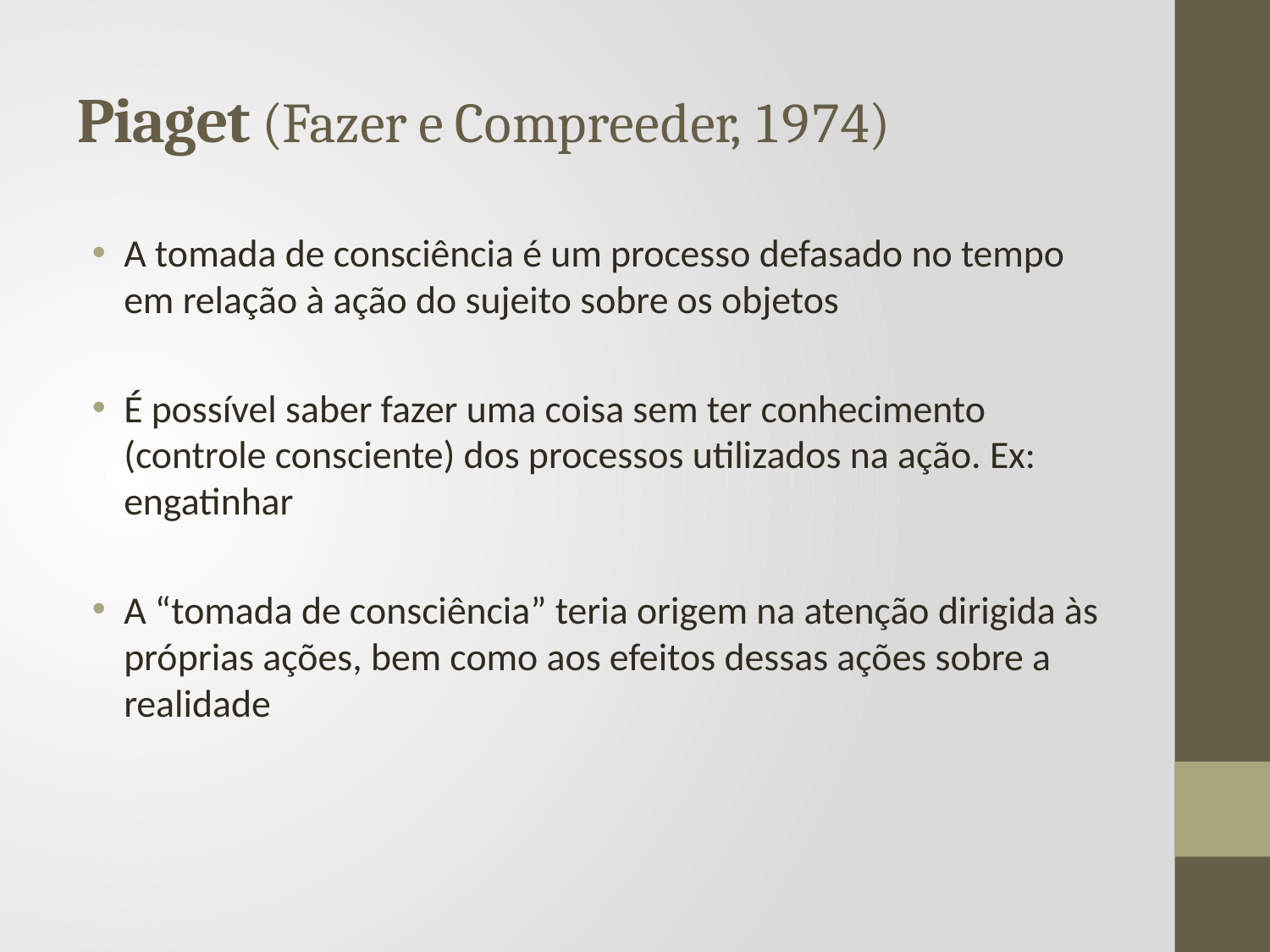

# Piaget (Fazer e Compreeder, 1974)
A tomada de consciência é um processo defasado no tempo em relação à ação do sujeito sobre os objetos

É possível saber fazer uma coisa sem ter conhecimento  (controle consciente) dos processos utilizados na ação. Ex: engatinhar

A “tomada de consciência” teria origem na atenção dirigida às próprias ações, bem como aos efeitos dessas ações sobre a realidade